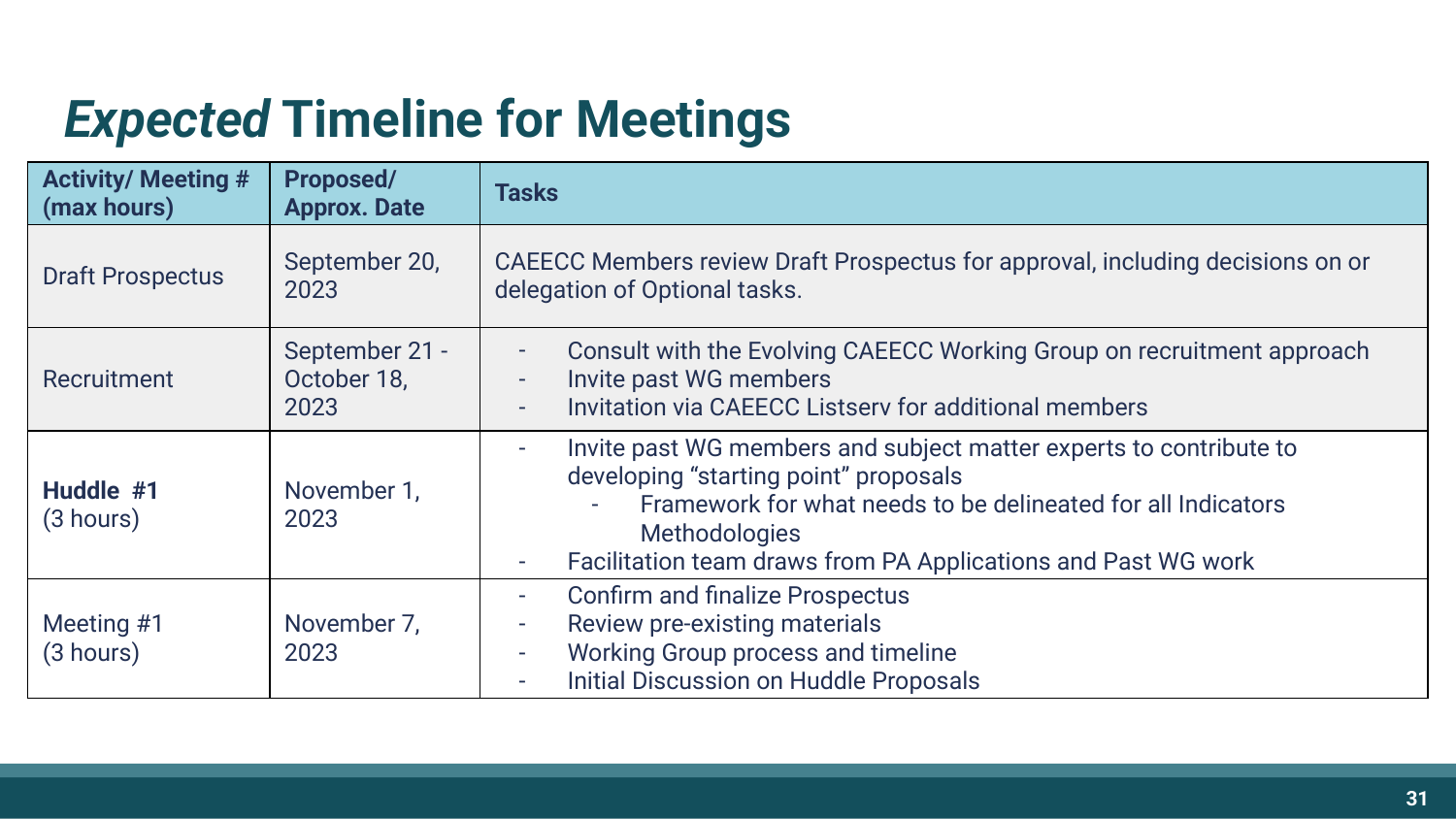

# Expected Timeline for Meetings
| Activity/ Meeting # (max hours) | Proposed/ Approx. Date | Tasks |
| --- | --- | --- |
| Draft Prospectus | September 20, 2023 | CAEECC Members review Draft Prospectus for approval, including decisions on or delegation of Optional tasks. |
| Recruitment | September 21 - October 18, 2023 | Consult with the Evolving CAEECC Working Group on recruitment approach Invite past WG members Invitation via CAEECC Listserv for additional members |
| Huddle #1 (3 hours) | November 1, 2023 | Invite past WG members and subject matter experts to contribute to developing “starting point” proposals Framework for what needs to be delineated for all Indicators Methodologies Facilitation team draws from PA Applications and Past WG work |
| Meeting #1 (3 hours) | November 7, 2023 | Confirm and finalize Prospectus Review pre-existing materials Working Group process and timeline Initial Discussion on Huddle Proposals |
31